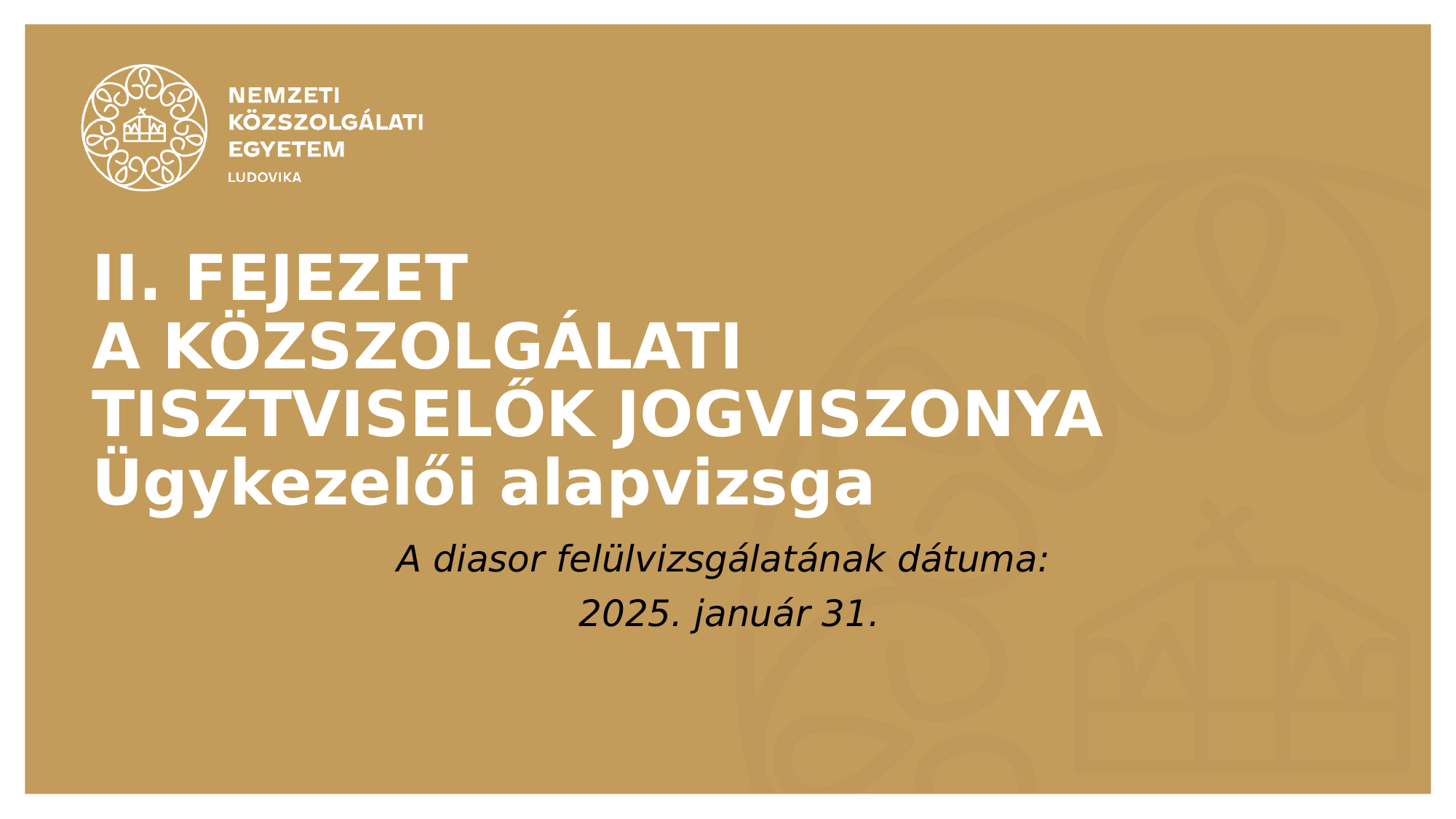

# II. FEJEZET A KÖZSZOLGÁLATI TISZTVISELŐK JOGVISZONYA Ügykezelői alapvizsga
A diasor felülvizsgálatának dátuma:
2025. január 31.